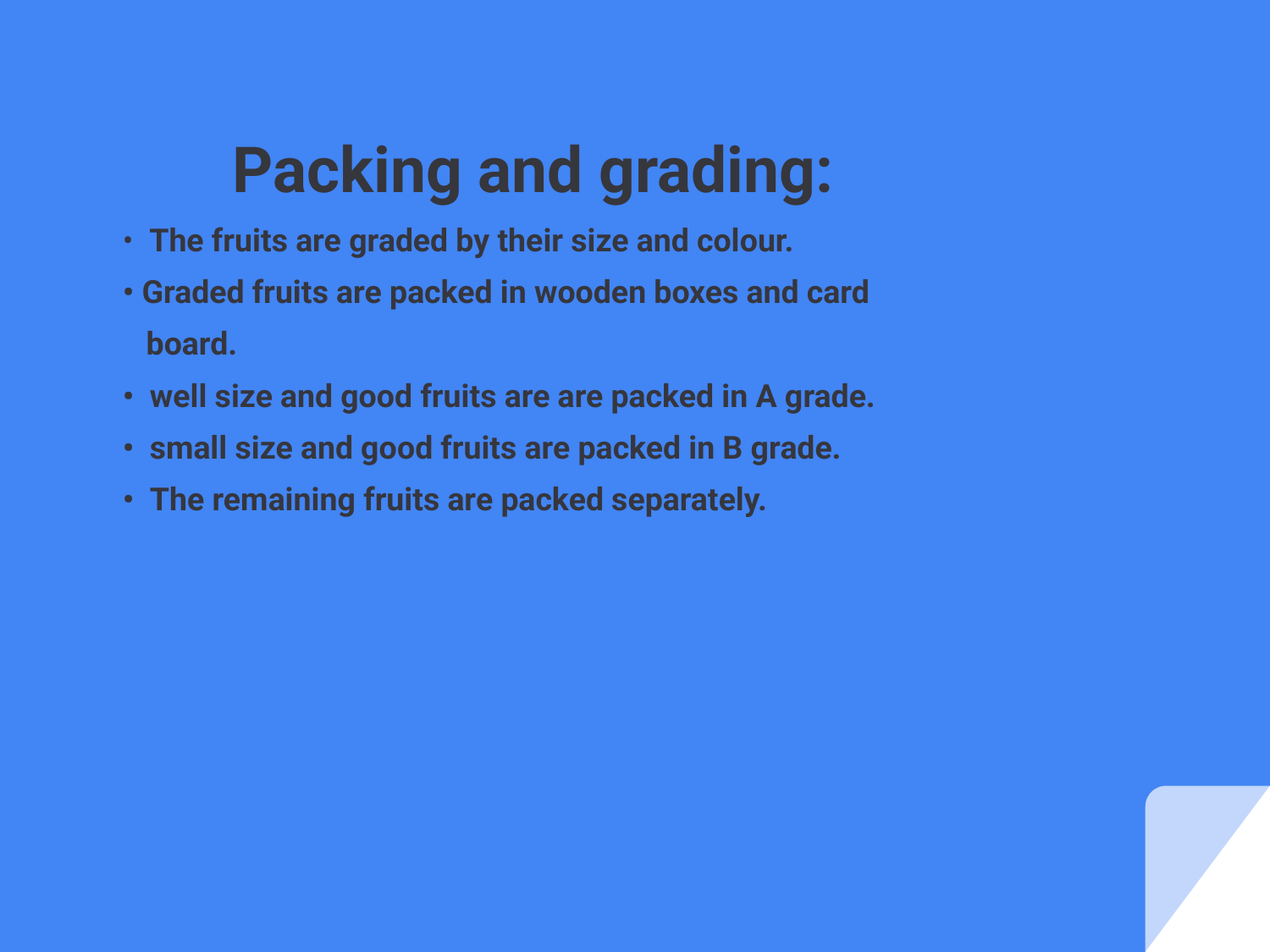

Packing and grading:
•  The fruits are graded by their size and colour.
• Graded fruits are packed in wooden boxes and card
   board.
•  well size and good fruits are are packed in A grade.
•  small size and good fruits are packed in B grade.
•  The remaining fruits are packed separately.